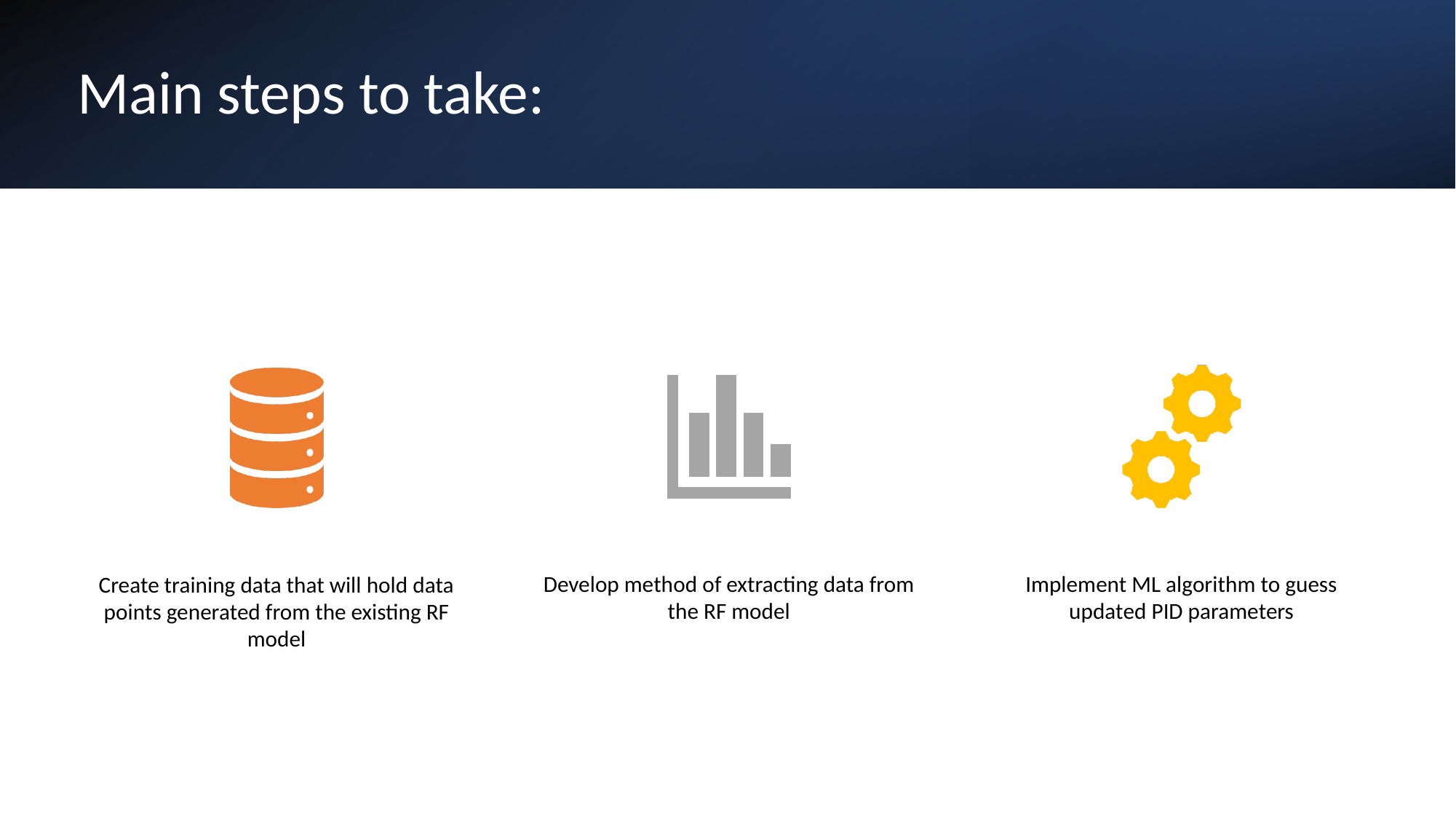

# Main steps to take:
Create training data that will hold data points generated from the existing RF model
Develop method of extracting data from the RF model
Implement ML algorithm to guess updated PID parameters